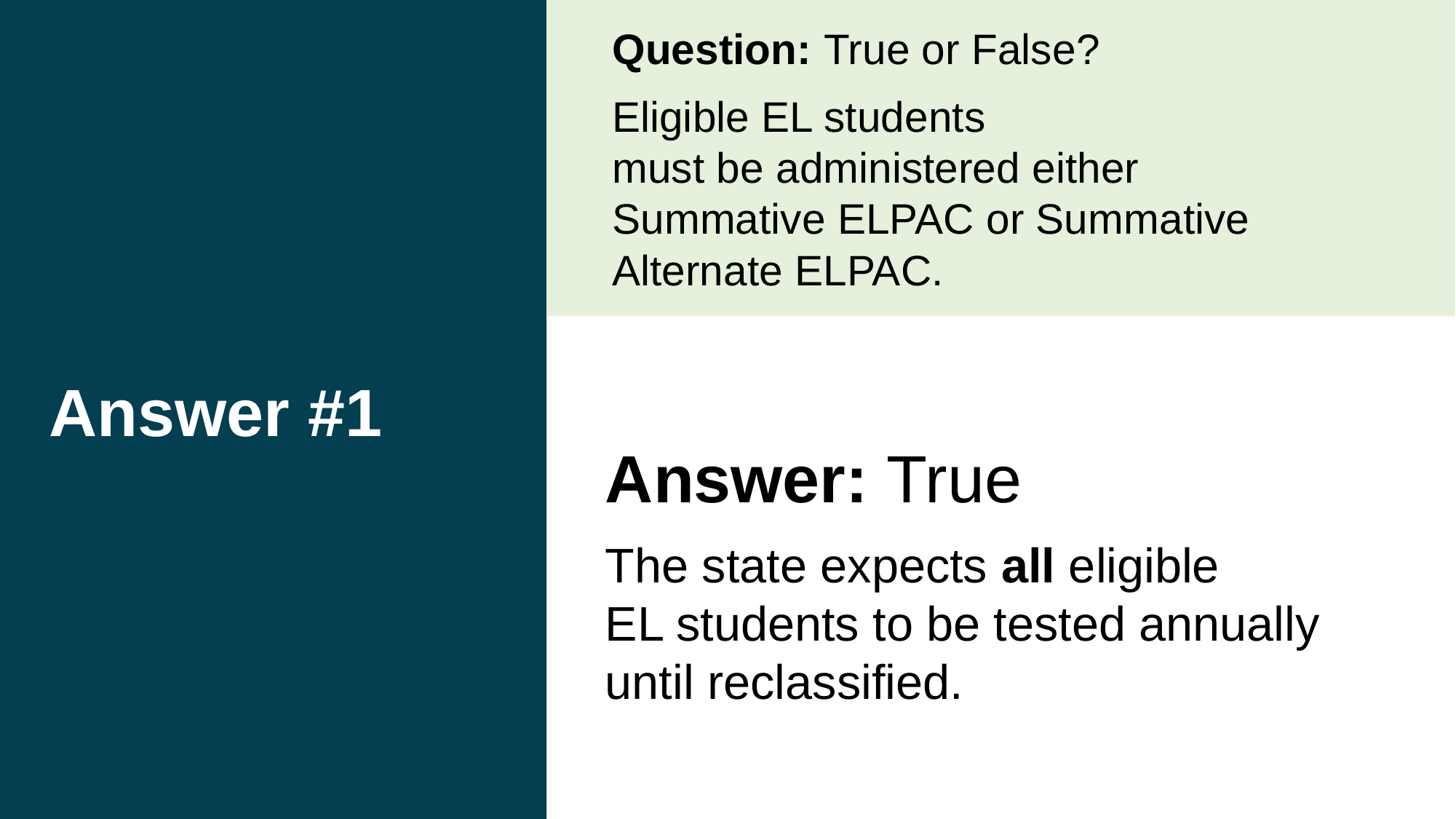

# Answer #1
Question: True or False?
Eligible EL students
must be administered either Summative ELPAC or Summative Alternate ELPAC.
Answer: True
The state expects all eligible
EL students to be tested annually
until reclassified.